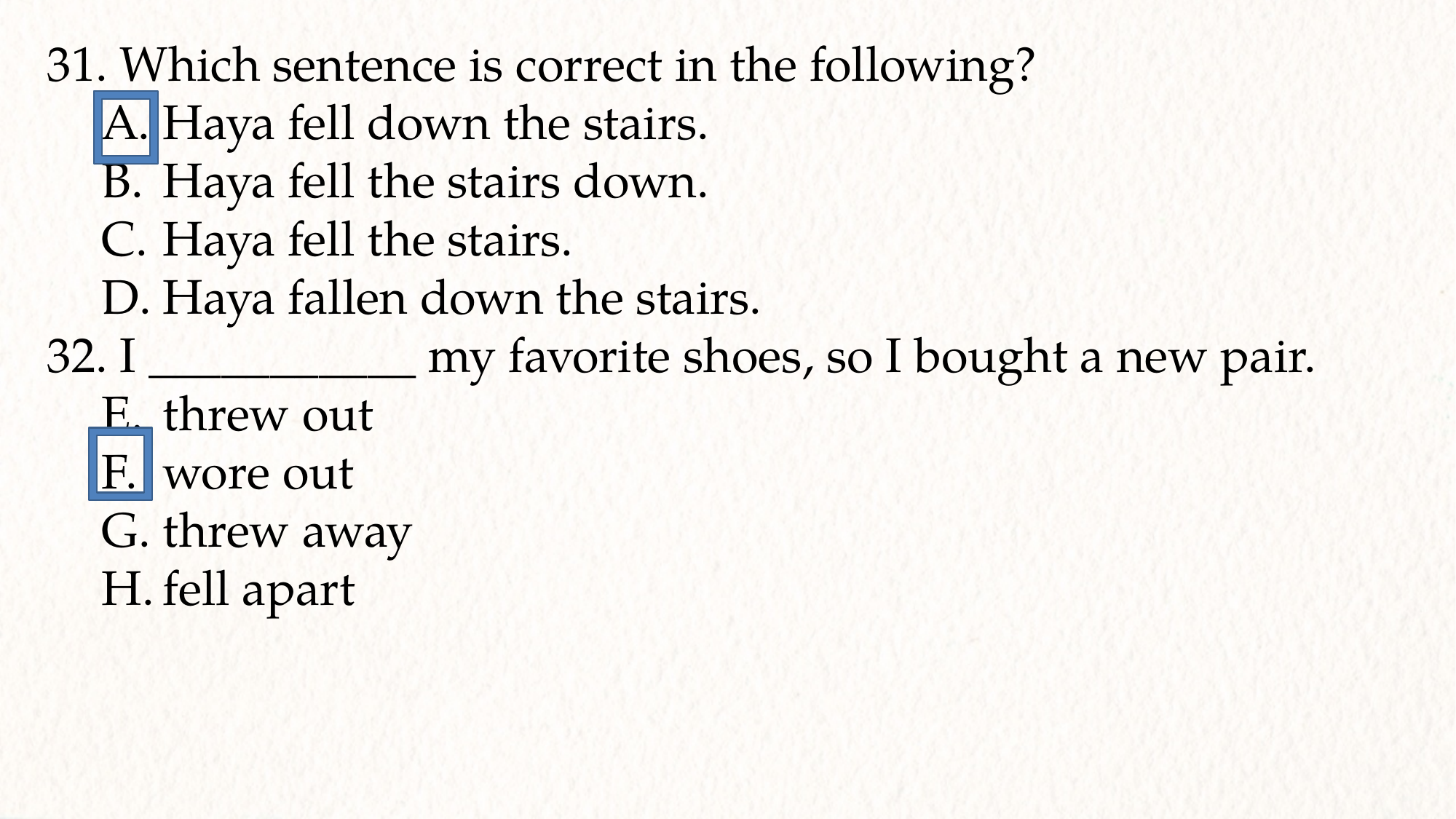

31. Which sentence is correct in the following?
Haya fell down the stairs.
Haya fell the stairs down.
Haya fell the stairs.
Haya fallen down the stairs.
32. I ___________ my favorite shoes, so I bought a new pair.
threw out
wore out
threw away
fell apart